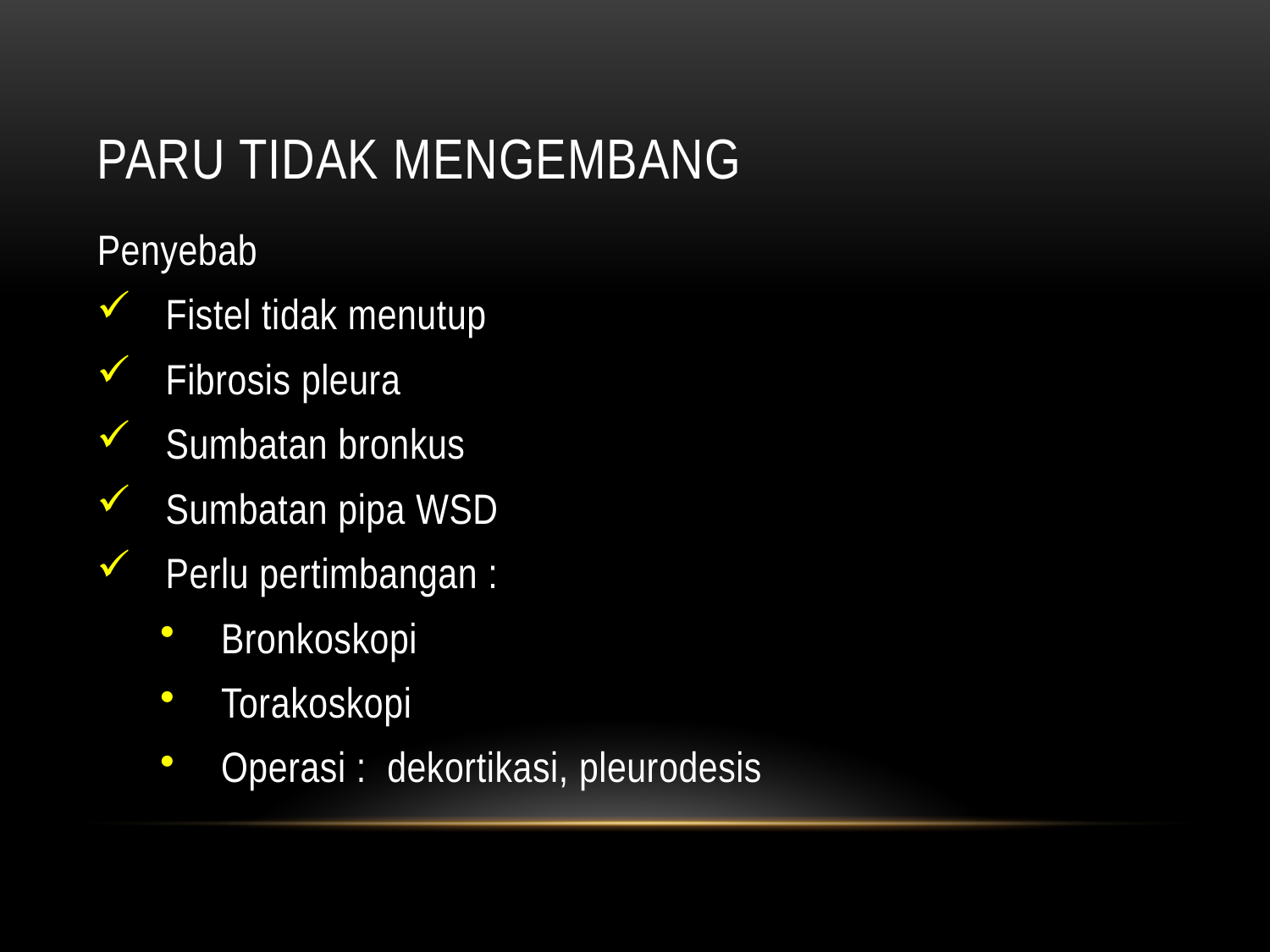

# PARU TIDAK MENGEMBANG
Penyebab
  Fistel tidak menutup
  Fibrosis pleura
  Sumbatan bronkus
  Sumbatan pipa WSD
  Perlu pertimbangan :
  Bronkoskopi
  Torakoskopi
  Operasi :  dekortikasi, pleurodesis